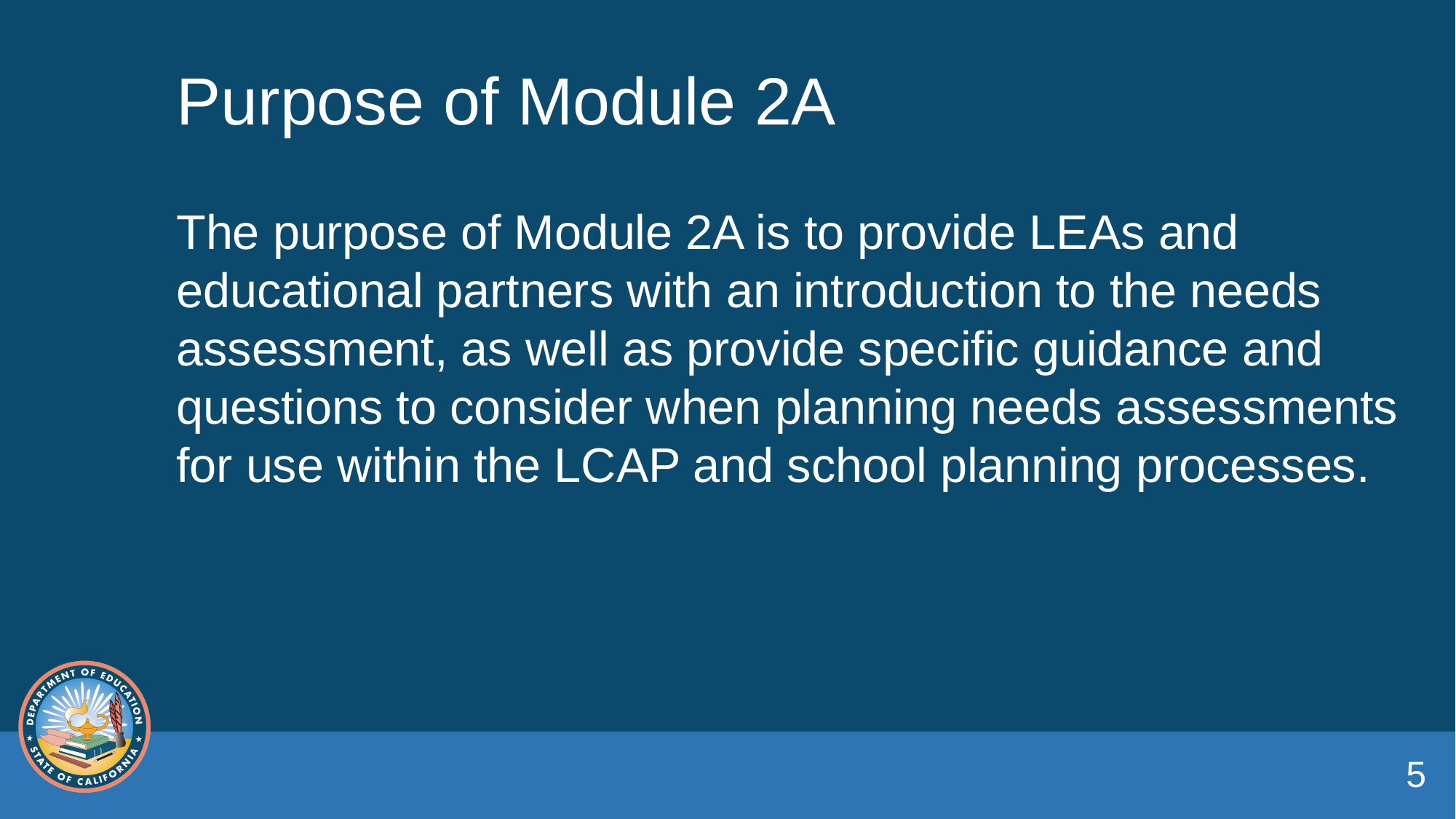

# Purpose of Module 2A
The purpose of Module 2A is to provide LEAs and educational partners with an introduction to the needs assessment, as well as provide specific guidance and questions to consider when planning needs assessments for use within the LCAP and school planning processes.
5